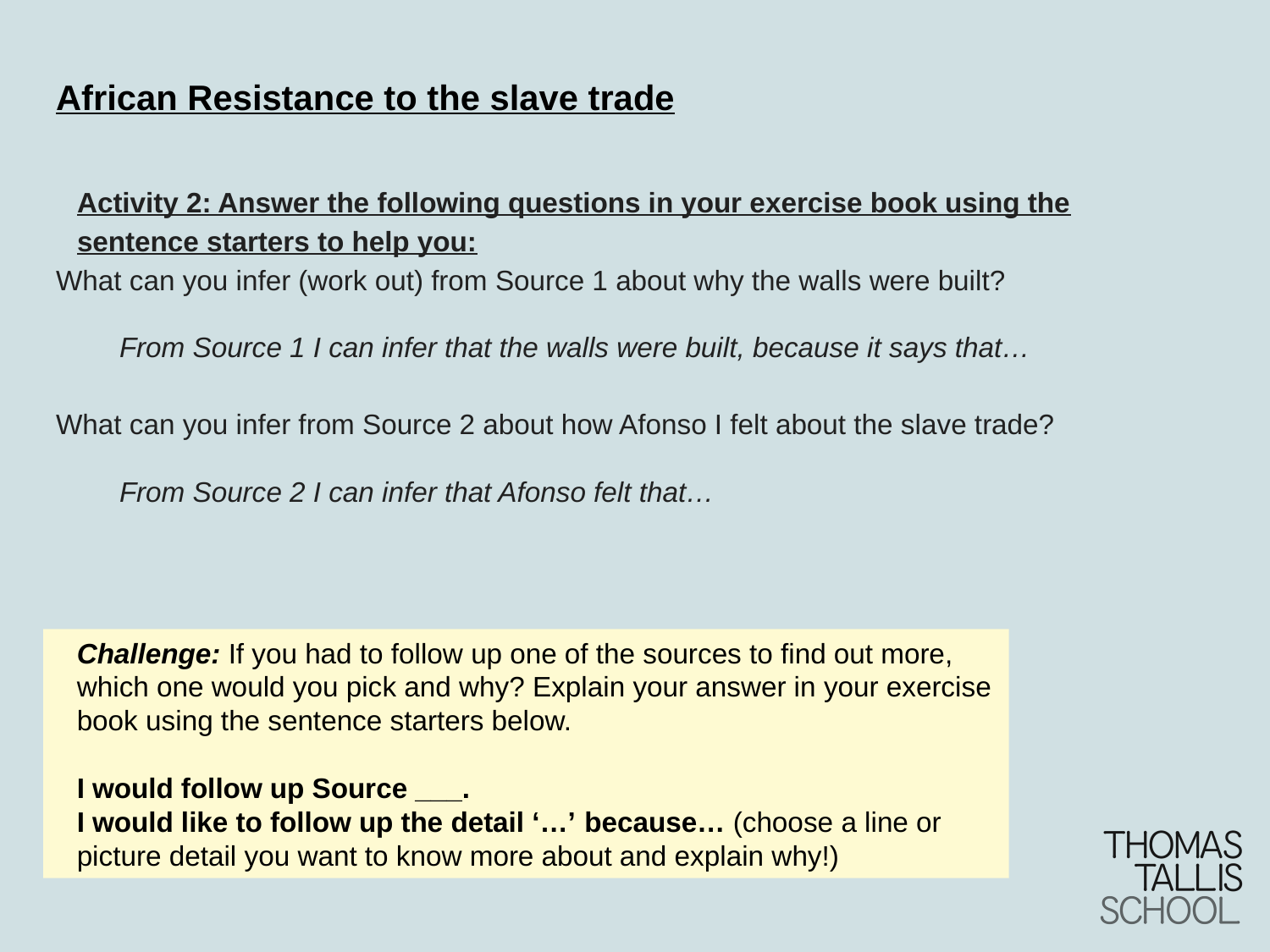

# African Resistance to the slave trade
Activity 2: Answer the following questions in your exercise book using the sentence starters to help you:
What can you infer (work out) from Source 1 about why the walls were built?
From Source 1 I can infer that the walls were built, because it says that…

What can you infer from Source 2 about how Afonso I felt about the slave trade?
From Source 2 I can infer that Afonso felt that…

Challenge: If you had to follow up one of the sources to find out more, which one would you pick and why? Explain your answer in your exercise book using the sentence starters below.

I would follow up Source ___.
I would like to follow up the detail ‘…’ because… (choose a line or picture detail you want to know more about and explain why!)